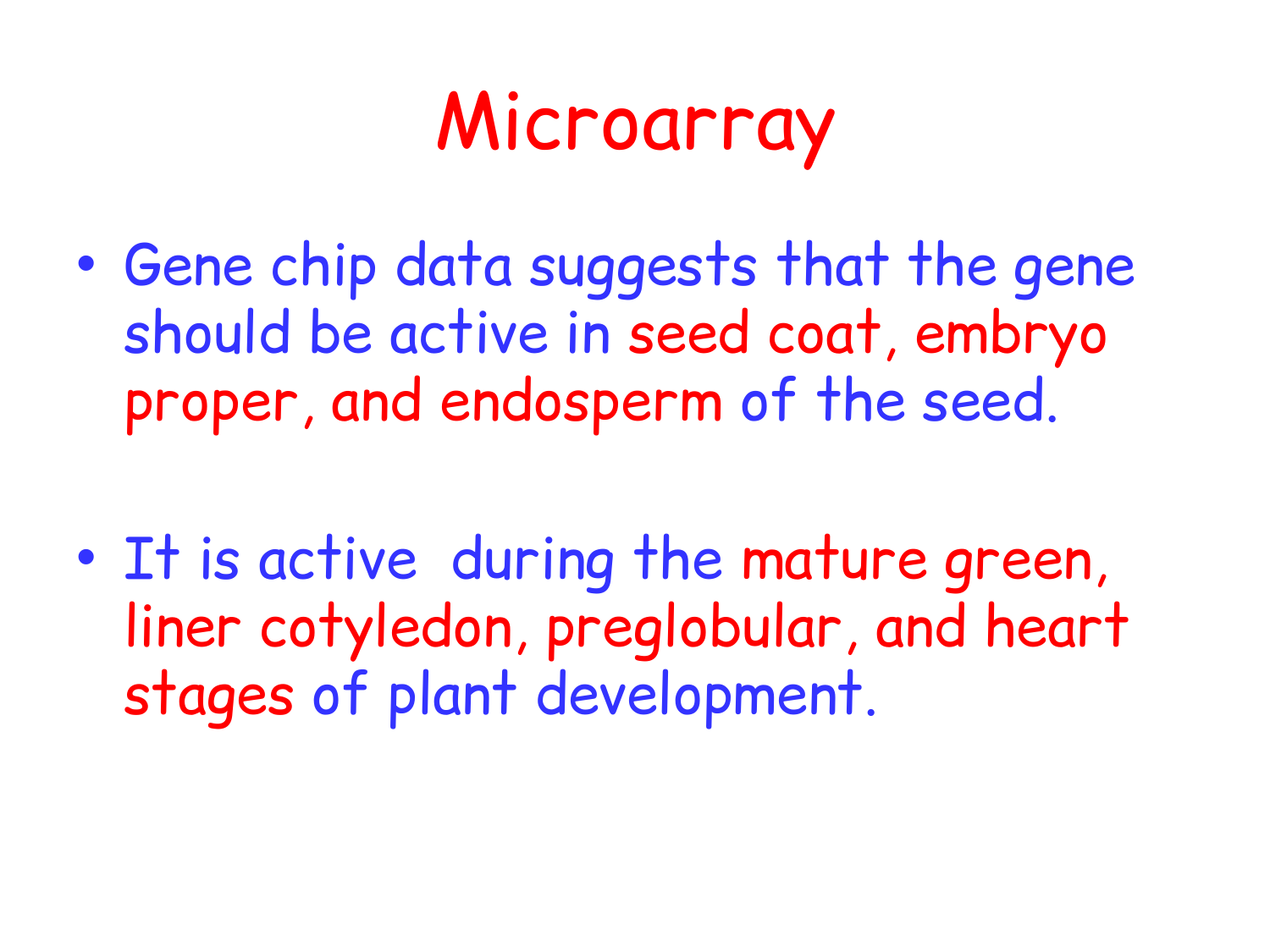

# Microarray
Gene chip data suggests that the gene should be active in seed coat, embryo proper, and endosperm of the seed.

It is active  during the mature green, liner cotyledon, preglobular, and heart stages of plant development.